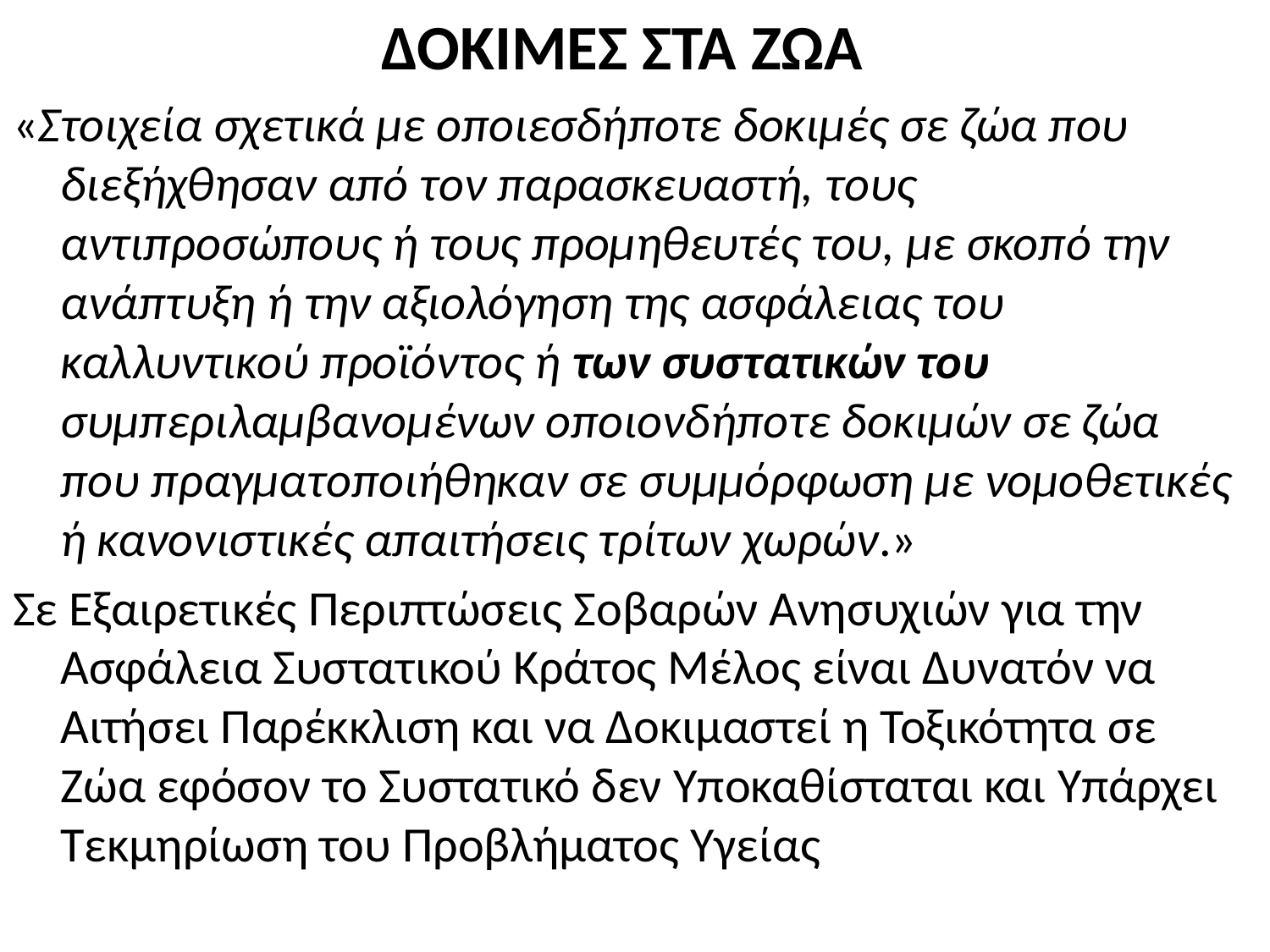

ΔΟΚΙΜΕΣ ΣΤΑ ΖΩΑ
«Στοιχεία σχετικά με οποιεσδήποτε δοκιμές σε ζώα που διεξήχθησαν από τον παρασκευαστή, τους αντιπροσώπους ή τους προμηθευτές του, με σκοπό την ανάπτυξη ή την αξιολόγηση της ασφάλειας του καλλυντικού προϊόντος ή των συστατικών του συμπεριλαμβανομένων οποιονδήποτε δοκιμών σε ζώα που πραγματοποιήθηκαν σε συμμόρφωση με νομοθετικές ή κανονιστικές απαιτήσεις τρίτων χωρών.»
Σε Εξαιρετικές Περιπτώσεις Σοβαρών Ανησυχιών για την Ασφάλεια Συστατικού Κράτος Μέλος είναι Δυνατόν να Αιτήσει Παρέκκλιση και να Δοκιμαστεί η Τοξικότητα σε Ζώα εφόσον το Συστατικό δεν Υποκαθίσταται και Υπάρχει Τεκμηρίωση του Προβλήματος Υγείας